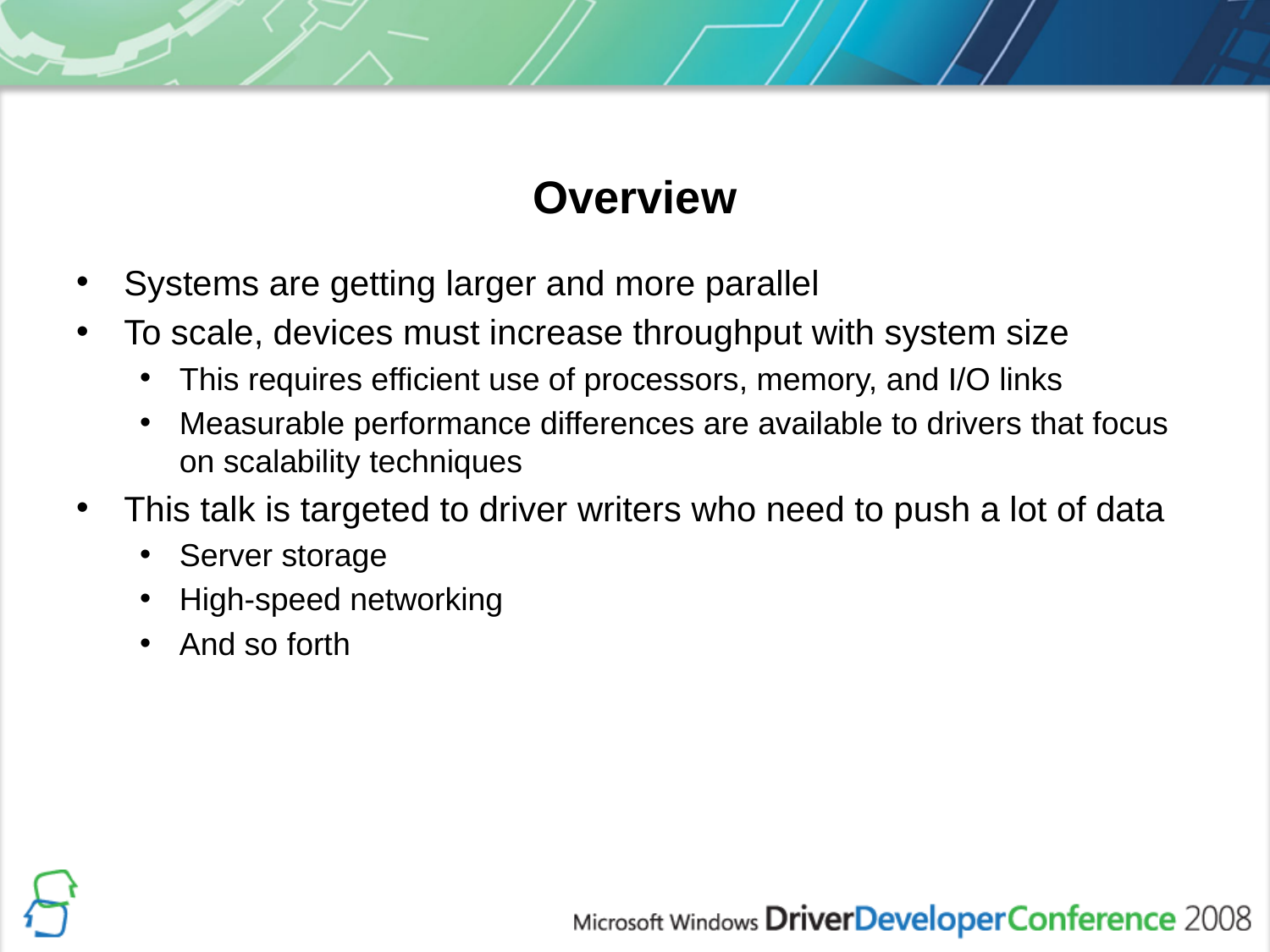

# Overview
Systems are getting larger and more parallel
To scale, devices must increase throughput with system size
This requires efficient use of processors, memory, and I/O links
Measurable performance differences are available to drivers that focus on scalability techniques
This talk is targeted to driver writers who need to push a lot of data
Server storage
High-speed networking
And so forth